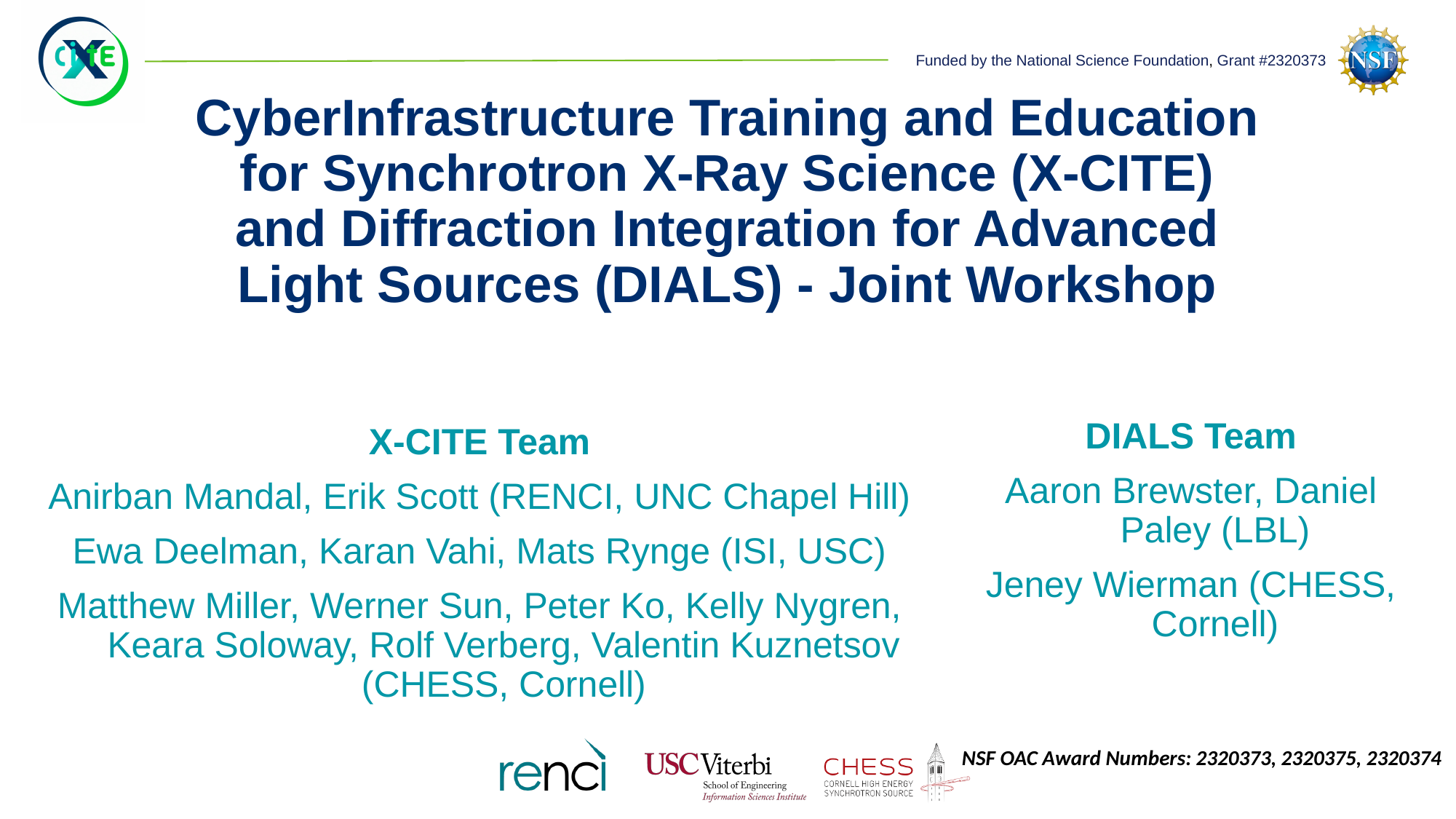

# CyberInfrastructure Training and Education for Synchrotron X-Ray Science (X-CITE) and Diffraction Integration for Advanced Light Sources (DIALS) - Joint Workshop

DIALS Team
Aaron Brewster, Daniel Paley (LBL)
Jeney Wierman (CHESS, Cornell)

X-CITE Team
Anirban Mandal, Erik Scott (RENCI, UNC Chapel Hill)
Ewa Deelman, Karan Vahi, Mats Rynge (ISI, USC)
Matthew Miller, Werner Sun, Peter Ko, Kelly Nygren, Keara Soloway, Rolf Verberg, Valentin Kuznetsov (CHESS, Cornell)
NSF OAC Award Numbers: 2320373, 2320375, 2320374